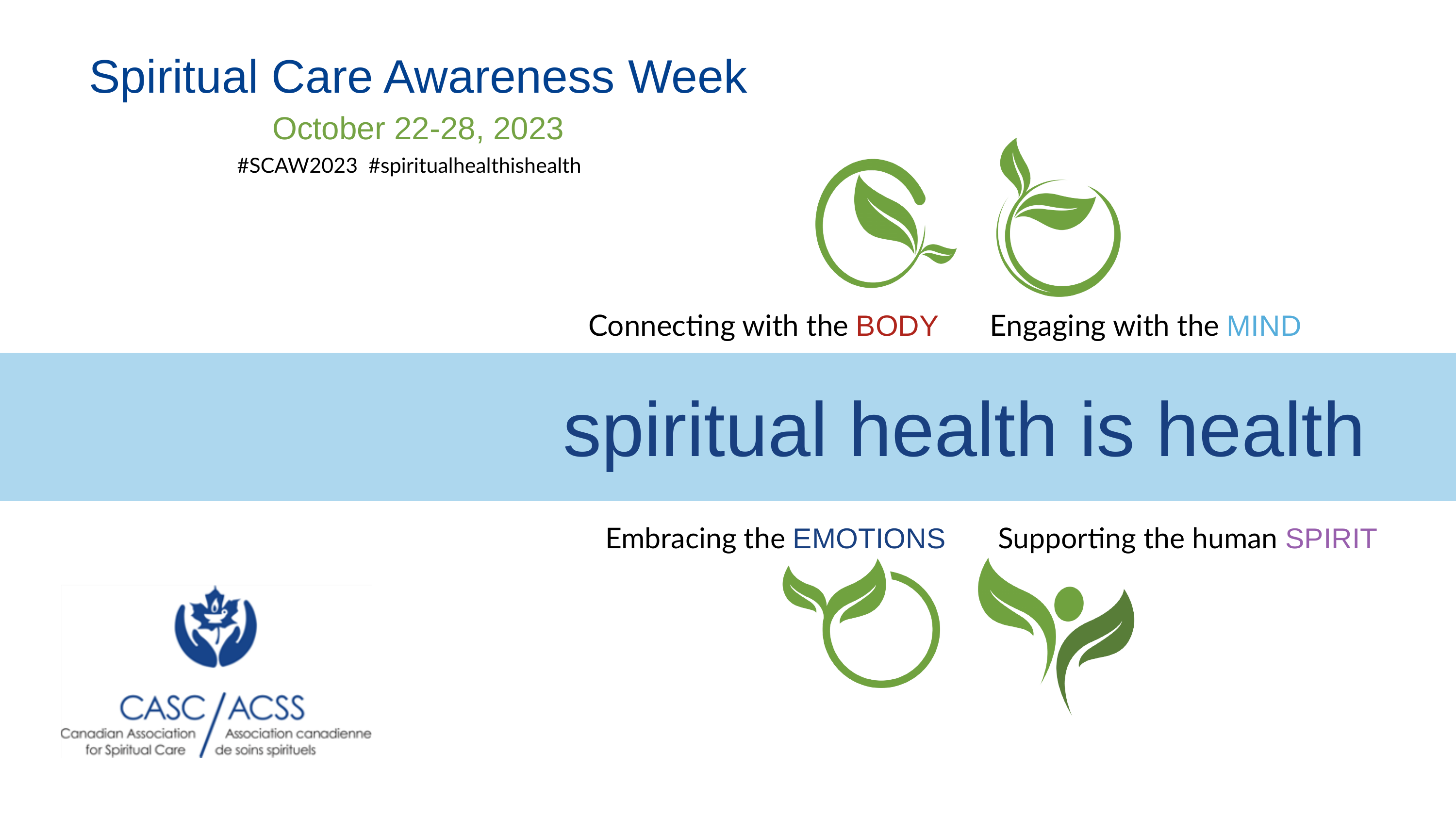

Spiritual Care Awareness Week
October 22-28, 2023
#SCAW2023  #spiritualhealthishealth

Connecting with the BODY
Engaging with the MIND

spiritual health is health
Embracing the EMOTIONS
Supporting the human SPIRIT